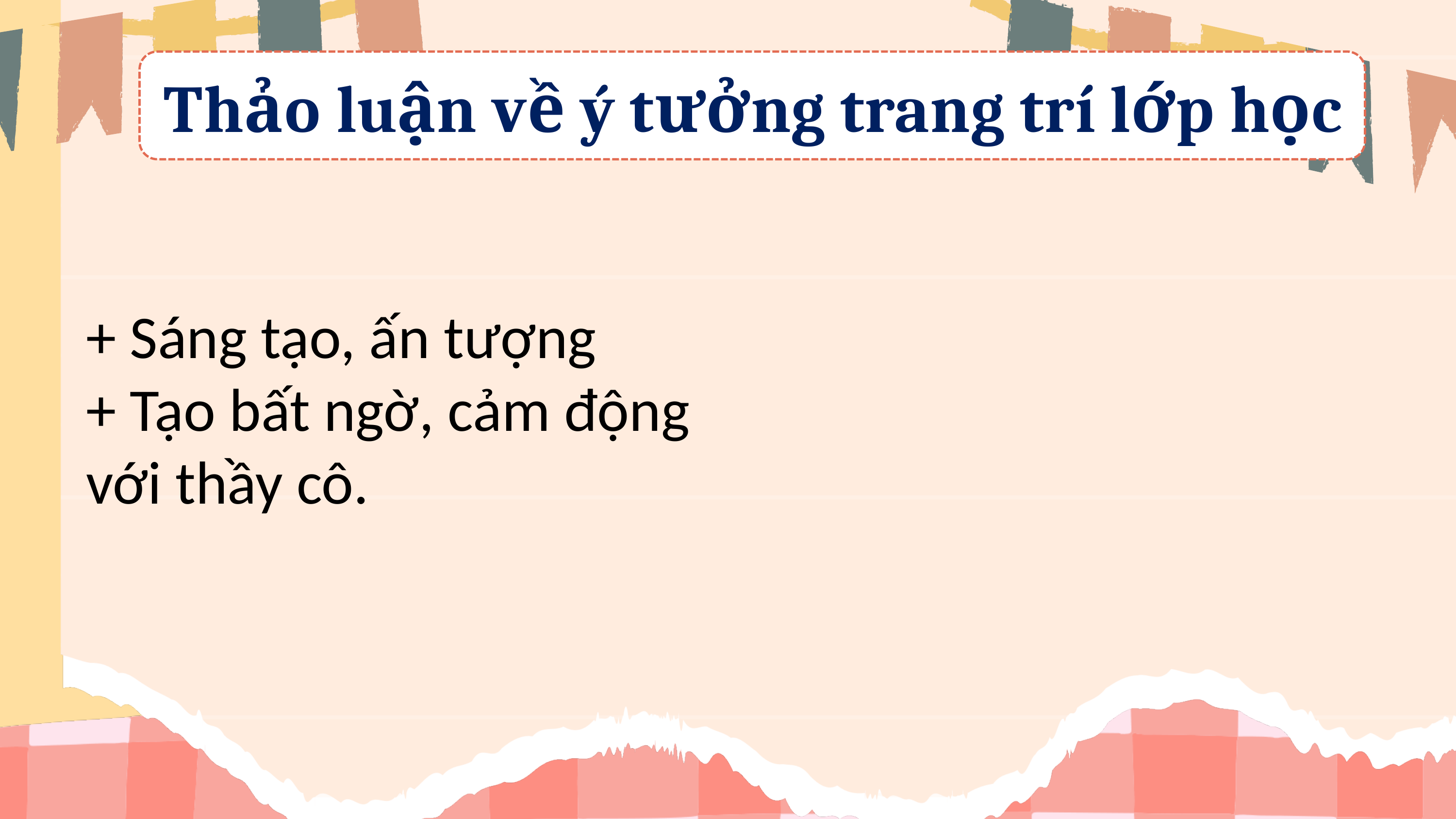

Thảo luận về ý tưởng trang trí lớp học
bổng
+ Sáng tạo, ấn tượng
+ Tạo bất ngờ, cảm động với thầy cô.